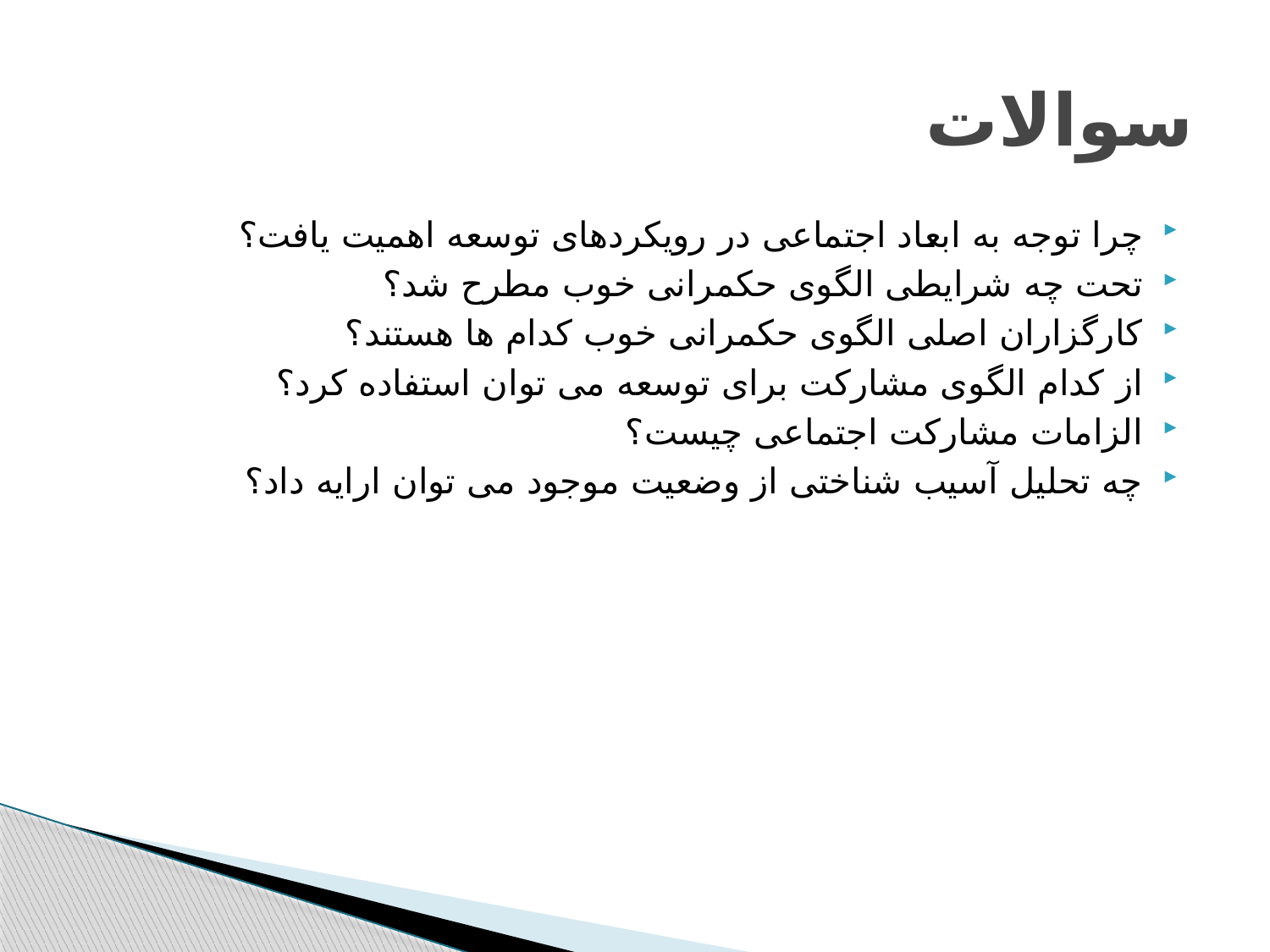

# سوالات
چرا توجه به ابعاد اجتماعی در رویکردهای توسعه اهمیت یافت؟
تحت چه شرایطی الگوی حکمرانی خوب مطرح شد؟
کارگزاران اصلی الگوی حکمرانی خوب کدام ها هستند؟
از کدام الگوی مشارکت برای توسعه می توان استفاده کرد؟
الزامات مشارکت اجتماعی چیست؟
چه تحلیل آسیب شناختی از وضعیت موجود می توان ارایه داد؟